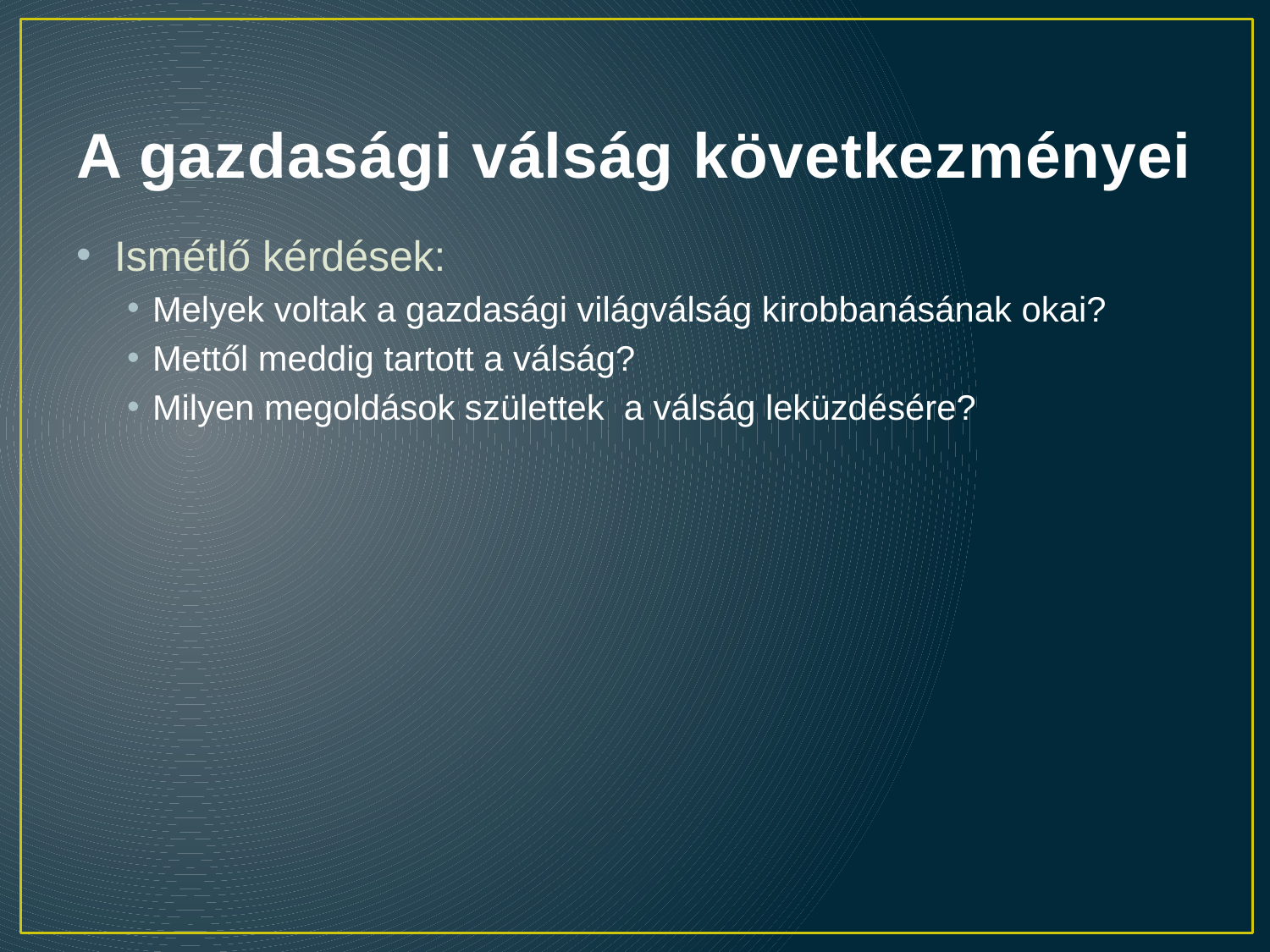

# A gazdasági válság következményei
Ismétlő kérdések:
Melyek voltak a gazdasági világválság kirobbanásának okai?
Mettől meddig tartott a válság?
Milyen megoldások születtek  a válság leküzdésére?